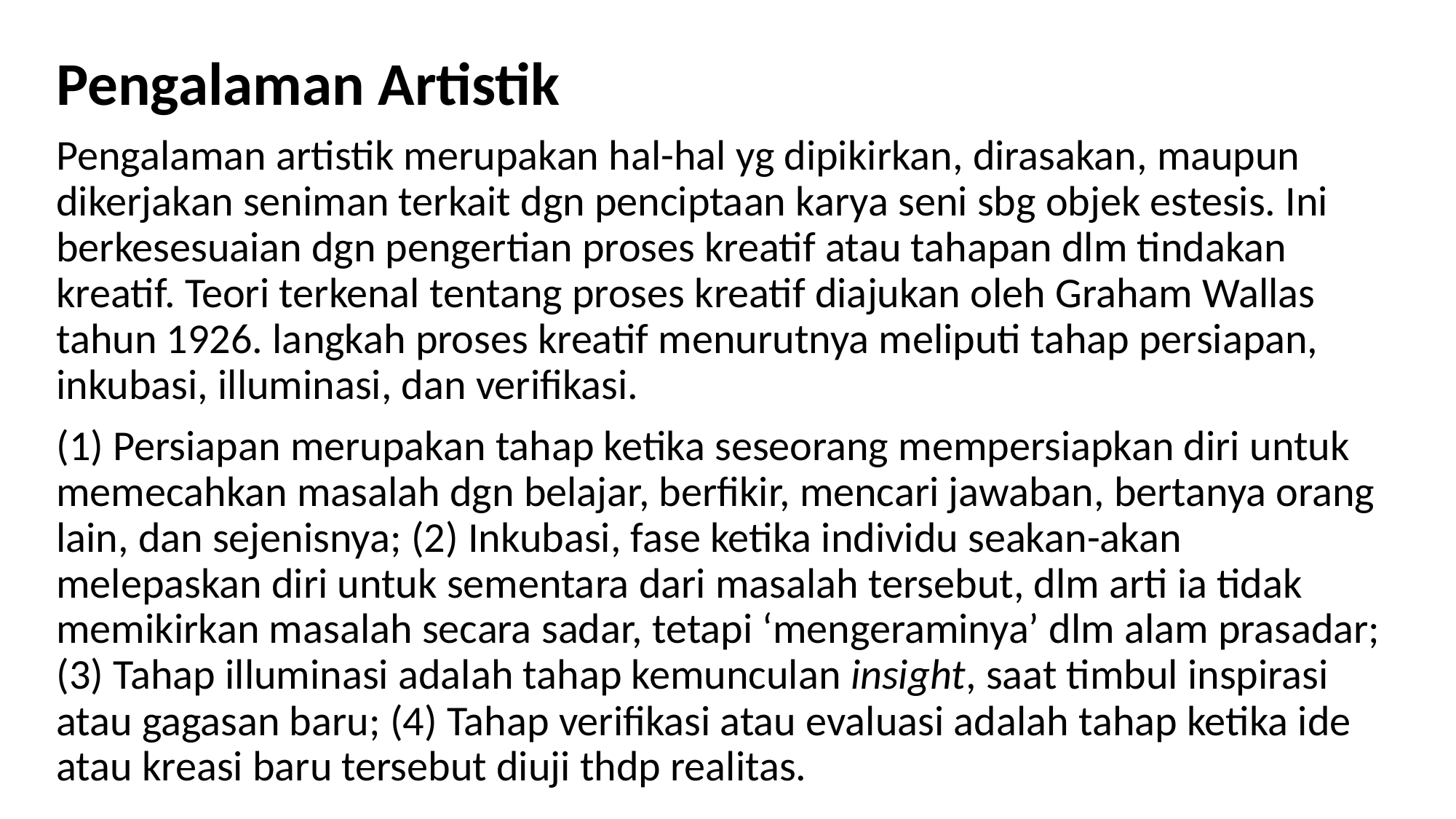

Pengalaman Artistik
Pengalaman artistik merupakan hal-hal yg dipikirkan, dirasakan, maupun dikerjakan seniman terkait dgn penciptaan karya seni sbg objek estesis. Ini berkesesuaian dgn pengertian proses kreatif atau tahapan dlm tindakan kreatif. Teori terkenal tentang proses kreatif diajukan oleh Graham Wallas tahun 1926. langkah proses kreatif menurutnya meliputi tahap persiapan, inkubasi, illuminasi, dan verifikasi.
(1) Persiapan merupakan tahap ketika seseorang mempersiapkan diri untuk memecahkan masalah dgn belajar, berfikir, mencari jawaban, bertanya orang lain, dan sejenisnya; (2) Inkubasi, fase ketika individu seakan-akan melepaskan diri untuk sementara dari masalah tersebut, dlm arti ia tidak memikirkan masalah secara sadar, tetapi ‘mengeraminya’ dlm alam prasadar; (3) Tahap illuminasi adalah tahap kemunculan insight, saat timbul inspirasi atau gagasan baru; (4) Tahap verifikasi atau evaluasi adalah tahap ketika ide atau kreasi baru tersebut diuji thdp realitas.